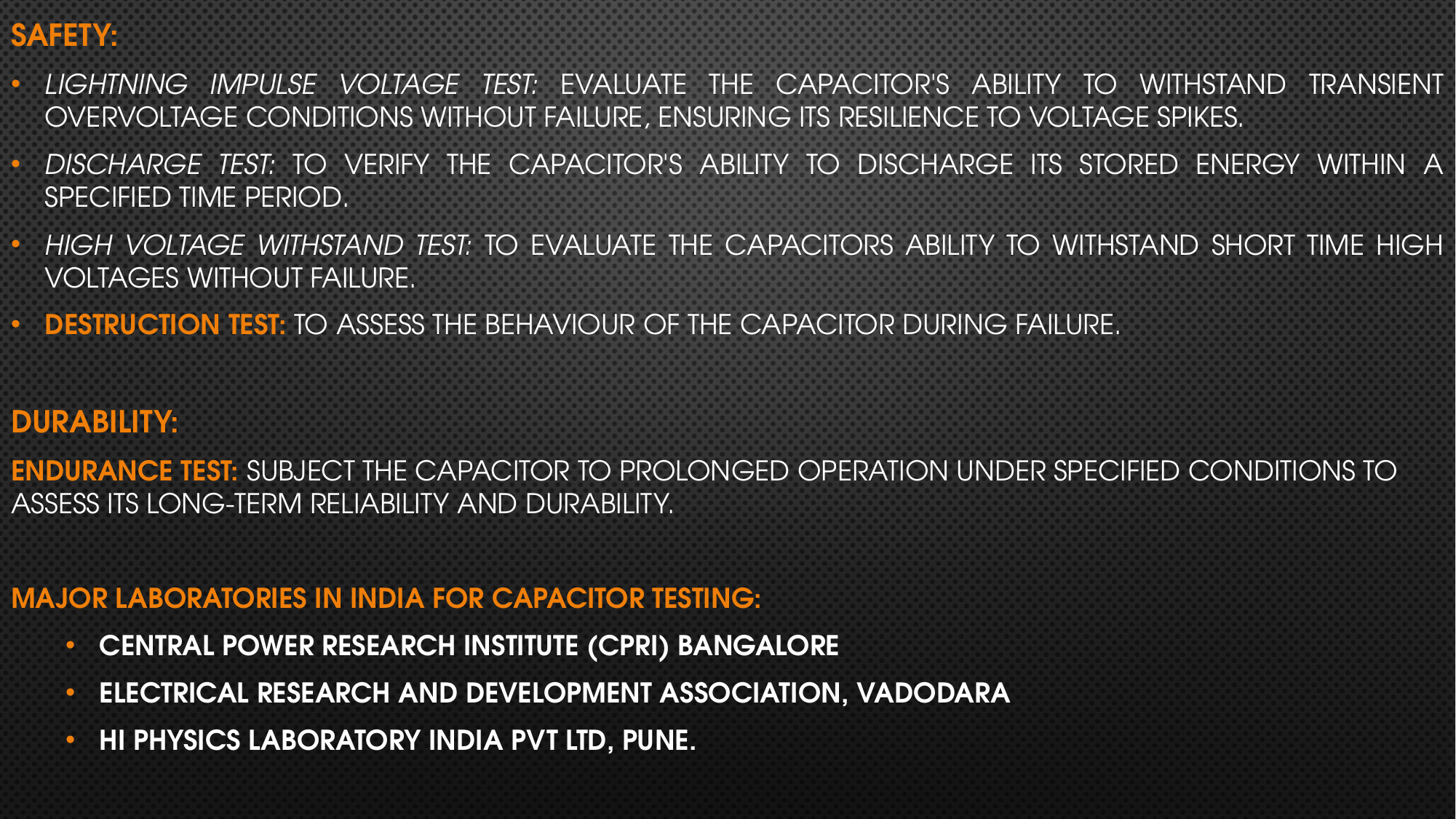

Safety:
Lightning Impulse Voltage Test: Evaluate the capacitor's ability to withstand transient overvoltage conditions without failure, ensuring its resilience to voltage spikes.
Discharge Test: To verify the capacitor's ability to discharge its stored energy within a specified time period.
High Voltage withstand test: To evaluate the capacitors ability to withstand short time high voltages without failure.
Destruction Test: To assess the behaviour of the capacitor during failure.

Durability:
Endurance Test: Subject the capacitor to prolonged operation under specified conditions to assess its long-term reliability and durability.

Major laboratories in India for Capacitor testing:
Central Power Research Institute (CPRI) Bangalore
Electrical Research and Development Association, Vadodara
Hi Physics Laboratory India Pvt Ltd, Pune.